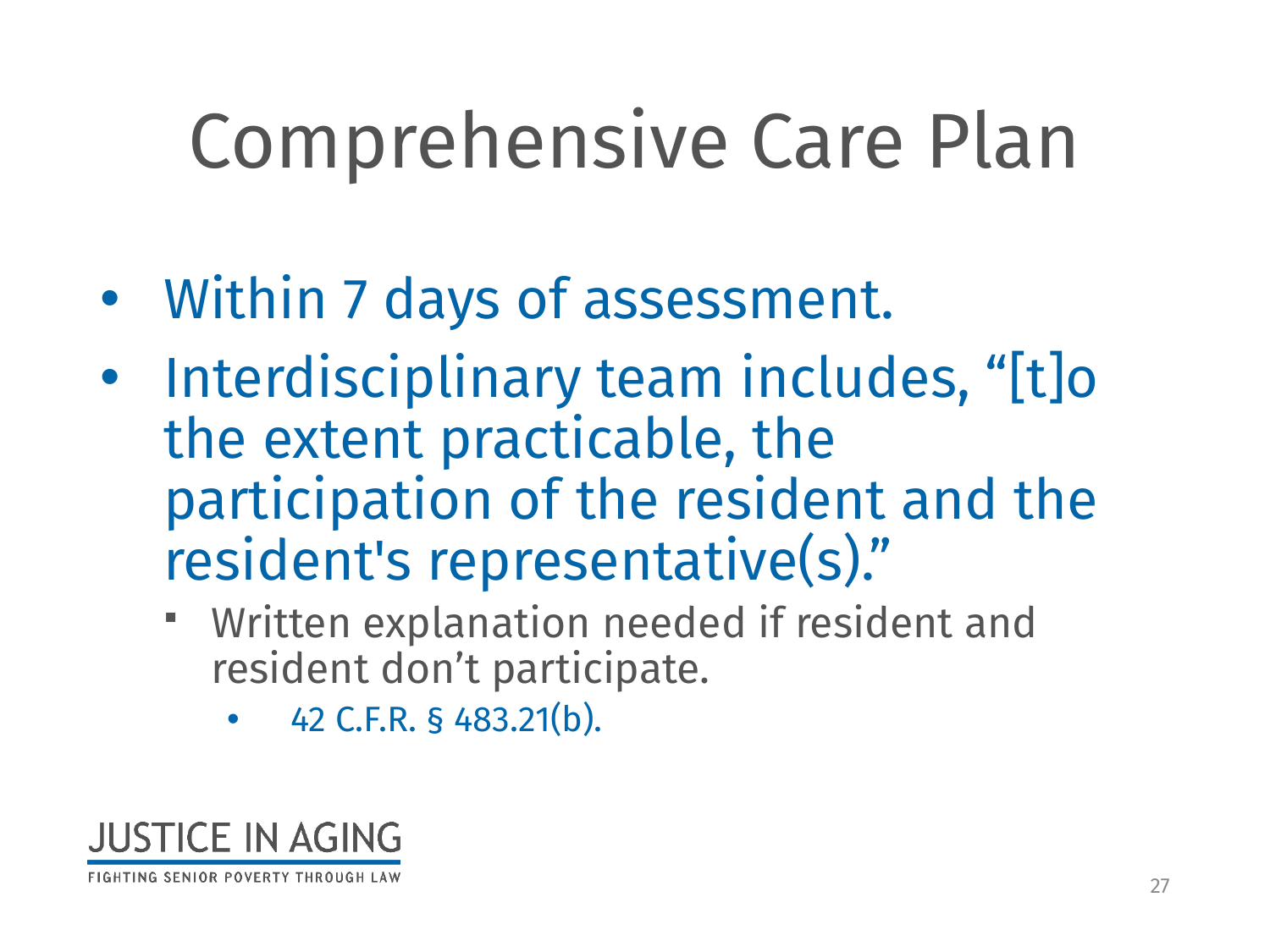

# Comprehensive Care Plan
Within 7 days of assessment.
Interdisciplinary team includes, “[t]o the extent practicable, the participation of the resident and the resident's representative(s).”
Written explanation needed if resident and resident don’t participate.
42 C.F.R. § 483.21(b).
27